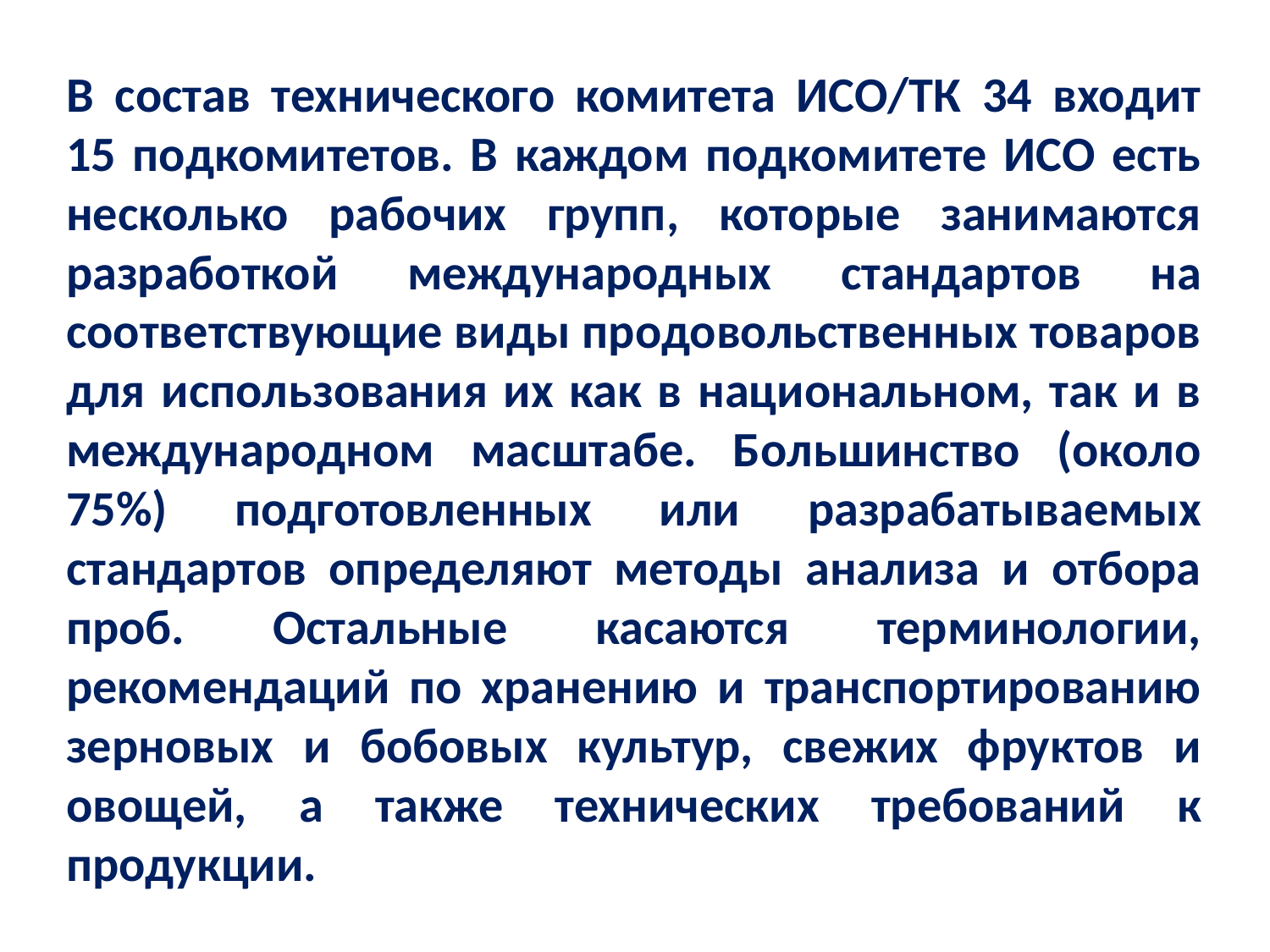

В состав технического комитета ИСО/ТК 34 входит 15 подкомитетов. В каждом подкомитете ИСО есть несколько рабочих групп, которые занимаются разработкой международных стандартов на соответствующие виды продовольственных товаров для использования их как в национальном, так и в международном масштабе. Большинство (около 75%) подготовленных или разрабатываемых стандартов определяют методы анализа и отбора проб. Остальные касаются терминологии, рекомендаций по хранению и транспортированию зерновых и бобовых культур, свежих фруктов и овощей, а также технических требований к продукции.